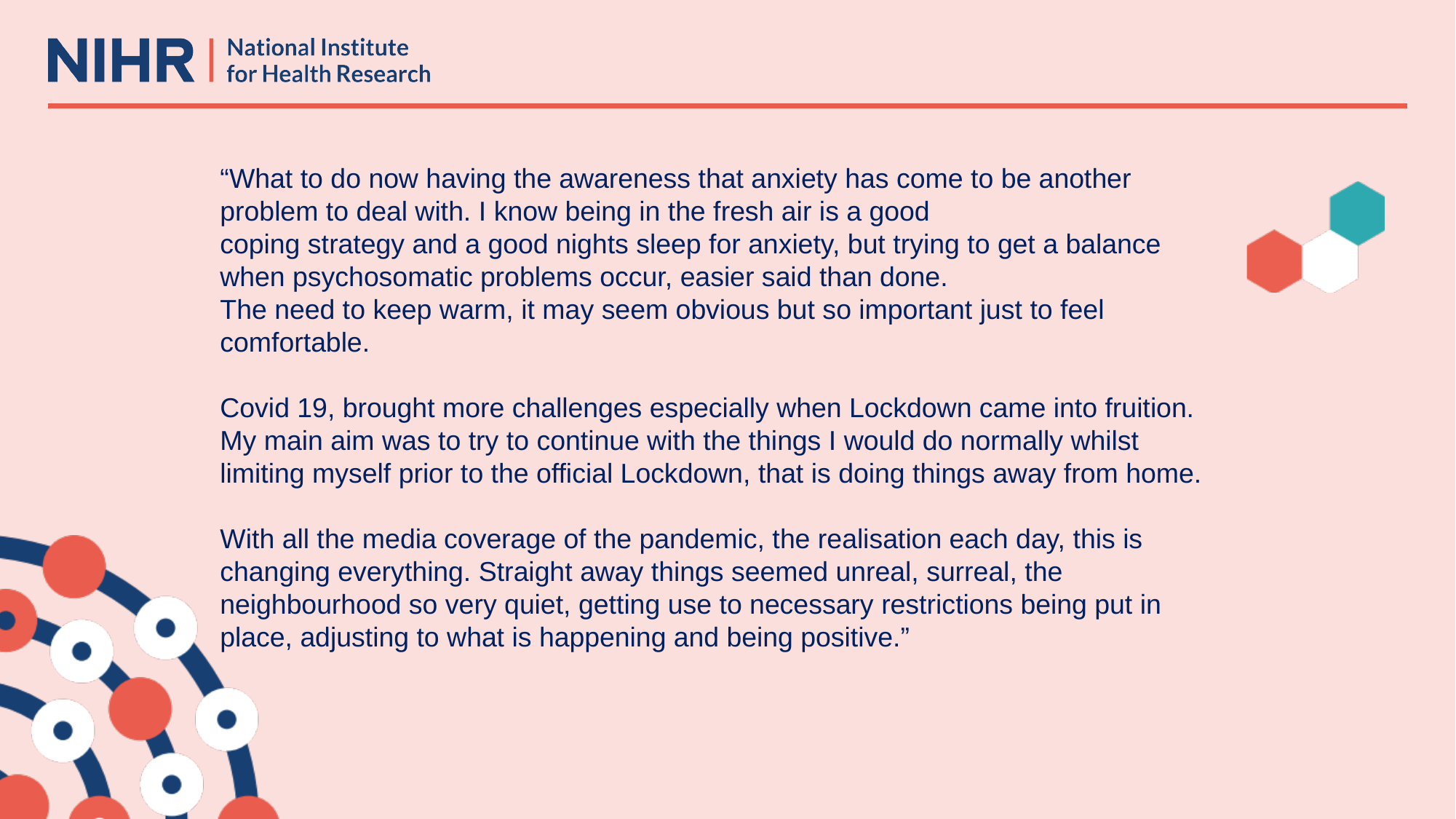

“What to do now having the awareness that anxiety has come to be another problem to deal with. I know being in the fresh air is a good
coping strategy and a good nights sleep for anxiety, but trying to get a balance when psychosomatic problems occur, easier said than done.
The need to keep warm, it may seem obvious but so important just to feel comfortable.

Covid 19, brought more challenges especially when Lockdown came into fruition. My main aim was to try to continue with the things I would do normally whilst limiting myself prior to the official Lockdown, that is doing things away from home.

With all the media coverage of the pandemic, the realisation each day, this is changing everything. Straight away things seemed unreal, surreal, the neighbourhood so very quiet, getting use to necessary restrictions being put in place, adjusting to what is happening and being positive.”